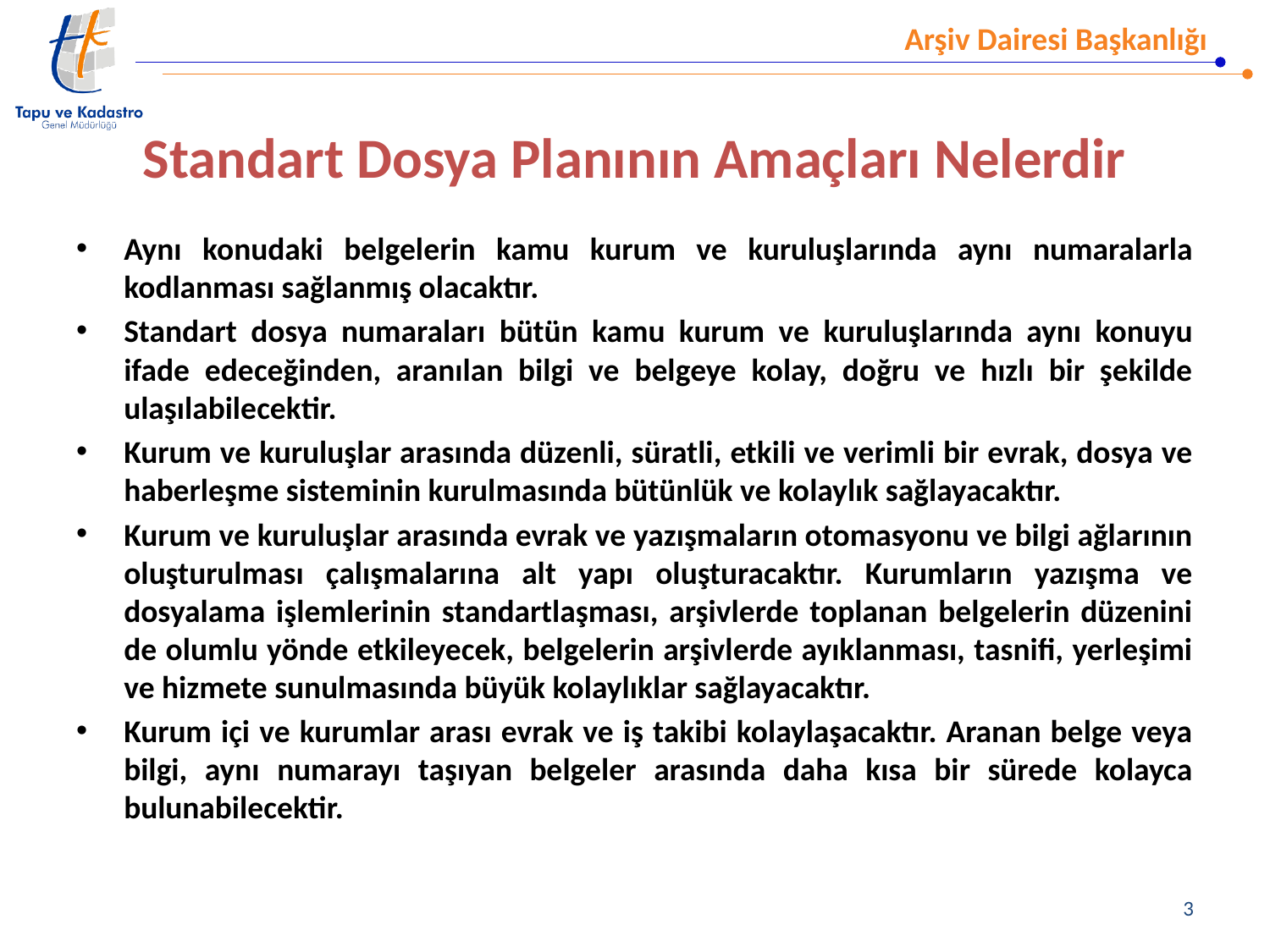

# Standart Dosya Planının Amaçları Nelerdir
Aynı konudaki belgelerin kamu kurum ve kuruluşlarında aynı numaralarla kodlanması sağlanmış olacaktır.
Standart dosya numaraları bütün kamu kurum ve kuruluşlarında aynı konuyu ifade edeceğinden, aranılan bilgi ve belgeye kolay, doğru ve hızlı bir şekilde ulaşılabilecektir.
Kurum ve kuruluşlar arasında düzenli, süratli, etkili ve verimli bir evrak, dosya ve haberleşme sisteminin kurulmasında bütünlük ve kolaylık sağlayacaktır.
Kurum ve kuruluşlar arasında evrak ve yazışmaların otomasyonu ve bilgi ağlarının oluşturulması çalışmalarına alt yapı oluşturacaktır. Kurumların yazışma ve dosyalama işlemlerinin standartlaşması, arşivlerde toplanan belgelerin düzenini de olumlu yönde etkileyecek, belgelerin arşivlerde ayıklanması, tasnifi, yerleşimi ve hizmete sunulmasında büyük kolaylıklar sağlayacaktır.
Kurum içi ve kurumlar arası evrak ve iş takibi kolaylaşacaktır. Aranan belge veya bilgi, aynı numarayı taşıyan belgeler arasında daha kısa bir sürede kolayca bulunabilecektir.

3